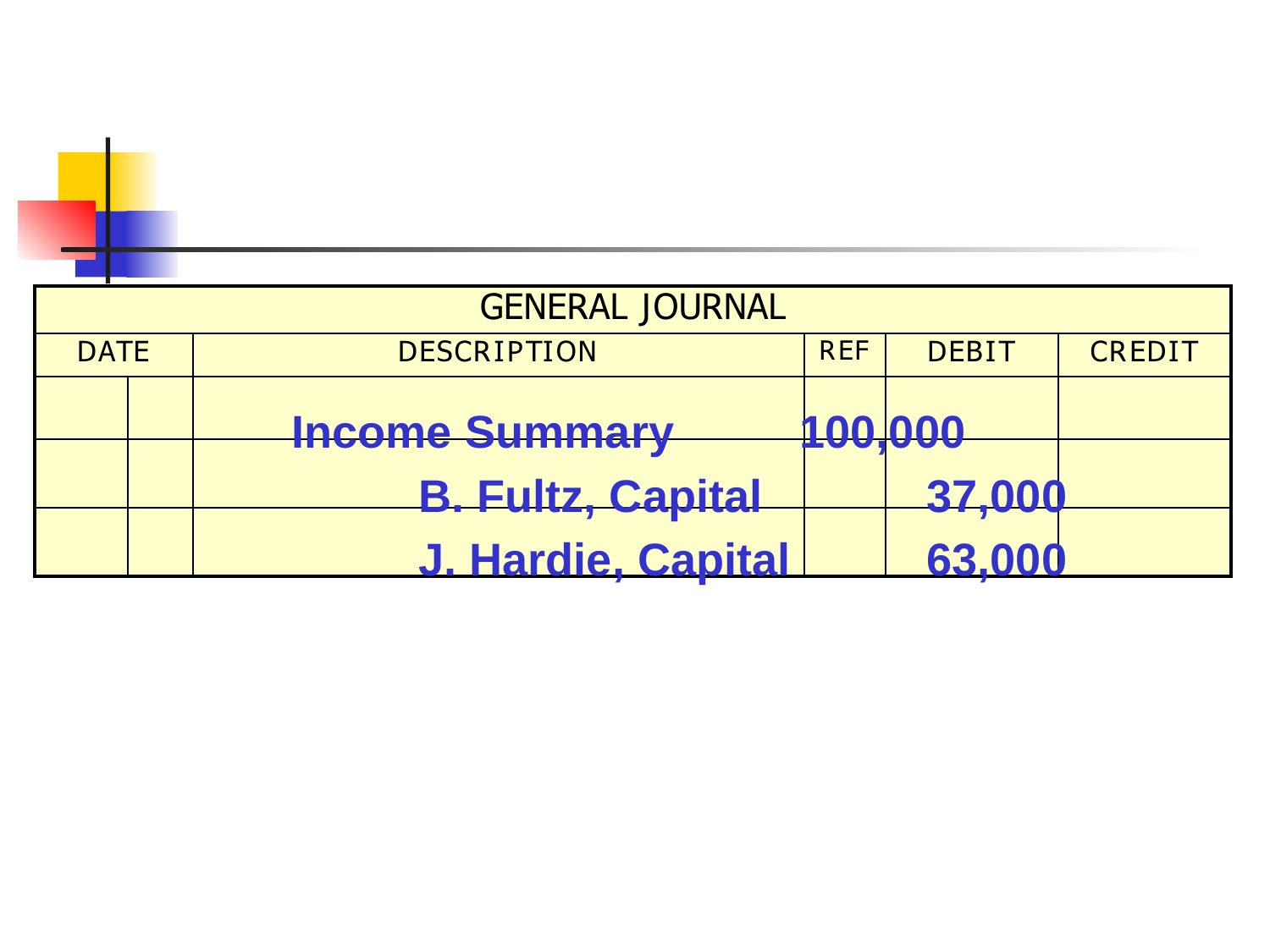

| GENERAL JOURNAL |  |  |  |  |  |
| --- | --- | --- | --- | --- | --- |
| DATE |  | DESCRIPTION | REF | DEBIT | CREDIT |
|  |  |  |  |  |  |
|  |  |  |  |  |  |
|  |  |  |  |  |  |
		Income Summary	100,000
			B. Fultz, Capital		37,000
			J. Hardie, Capital		63,000